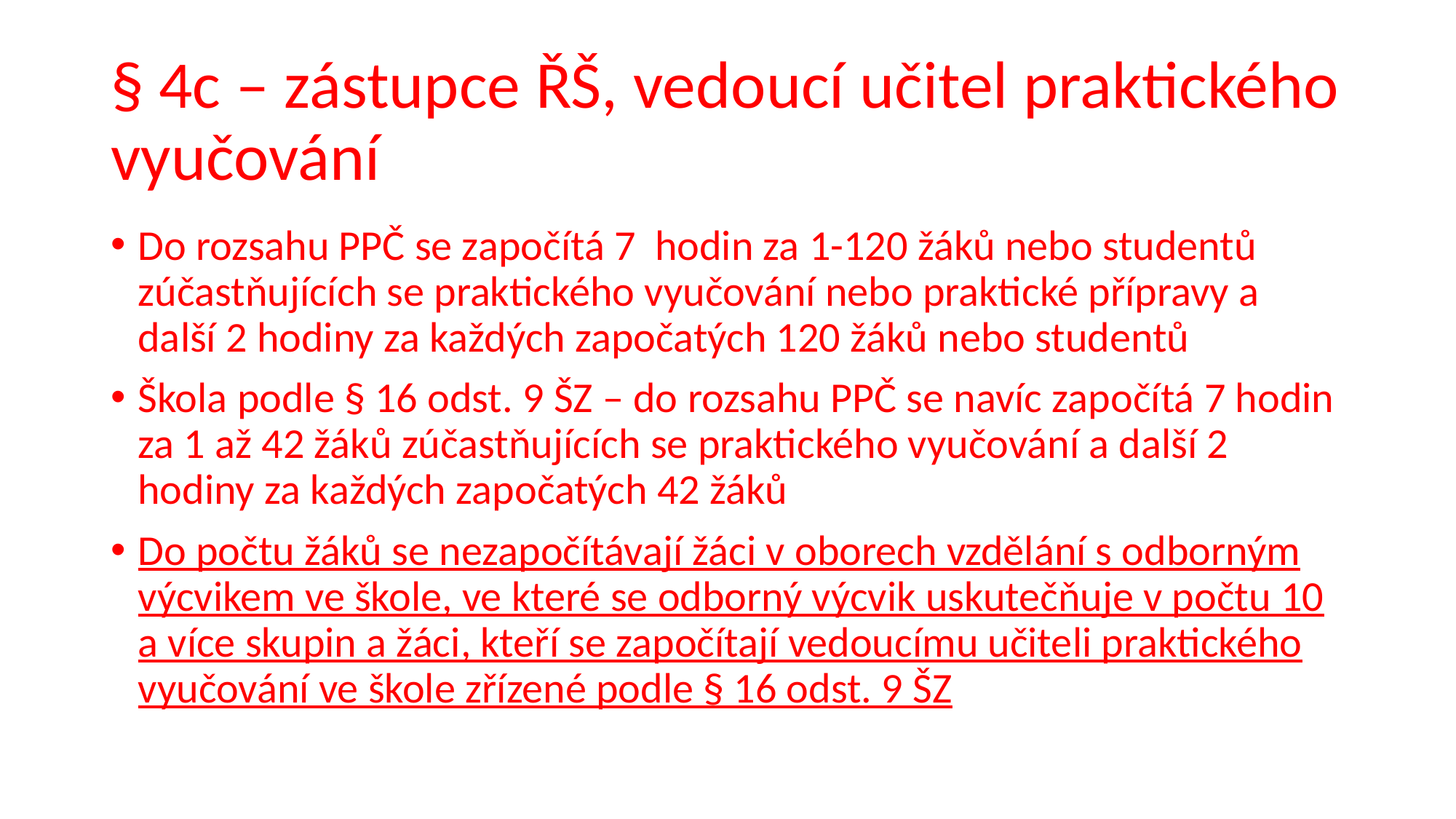

§ 4c – zástupce ŘŠ, vedoucí učitel praktického vyučování
Do rozsahu PPČ se započítá 7  hodin za 1-120 žáků nebo studentů zúčastňujících se praktického vyučování nebo praktické přípravy a další 2 hodiny za každých započatých 120 žáků nebo studentů
Škola podle § 16 odst. 9 ŠZ – do rozsahu PPČ se navíc započítá 7 hodin za 1 až 42 žáků zúčastňujících se praktického vyučování a další 2 hodiny za každých započatých 42 žáků
Do počtu žáků se nezapočítávají žáci v oborech vzdělání s odborným výcvikem ve škole, ve které se odborný výcvik uskutečňuje v počtu 10 a více skupin a žáci, kteří se započítají vedoucímu učiteli praktického vyučování ve škole zřízené podle § 16 odst. 9 ŠZ